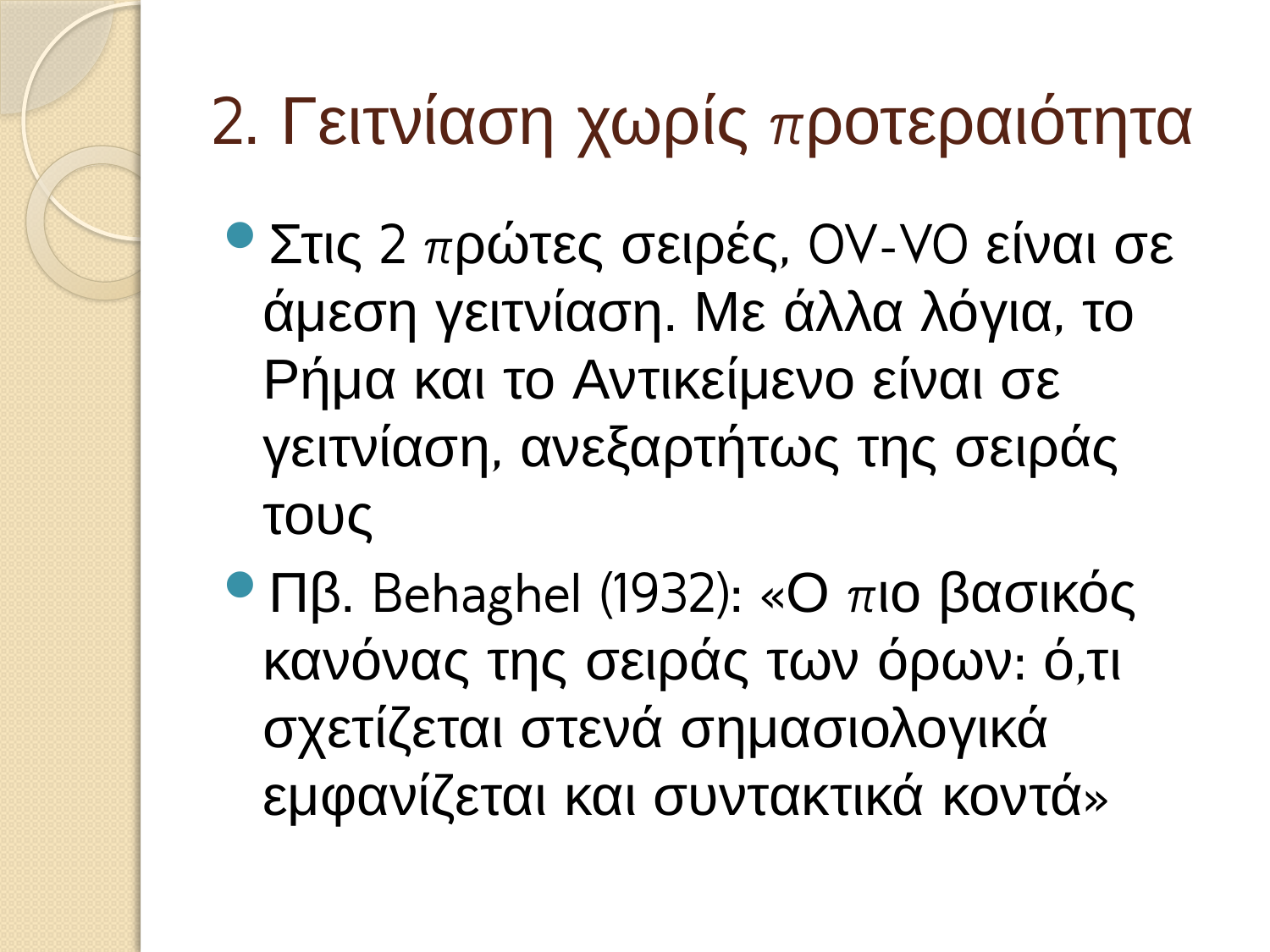

# 2. Γειτνίαση χωρίς προτεραιότητα
Στις 2 πρώτες σειρές, OV-VO είναι σε άμεση γειτνίαση. Με άλλα λόγια, το Ρήμα και το Αντικείμενο είναι σε γειτνίαση, ανεξαρτήτως της σειράς τους
Πβ. Behaghel (1932): «Ο πιο βασικός κανόνας της σειράς των όρων: ό,τι σχετίζεται στενά σημασιολογικά εμφανίζεται και συντακτικά κοντά»